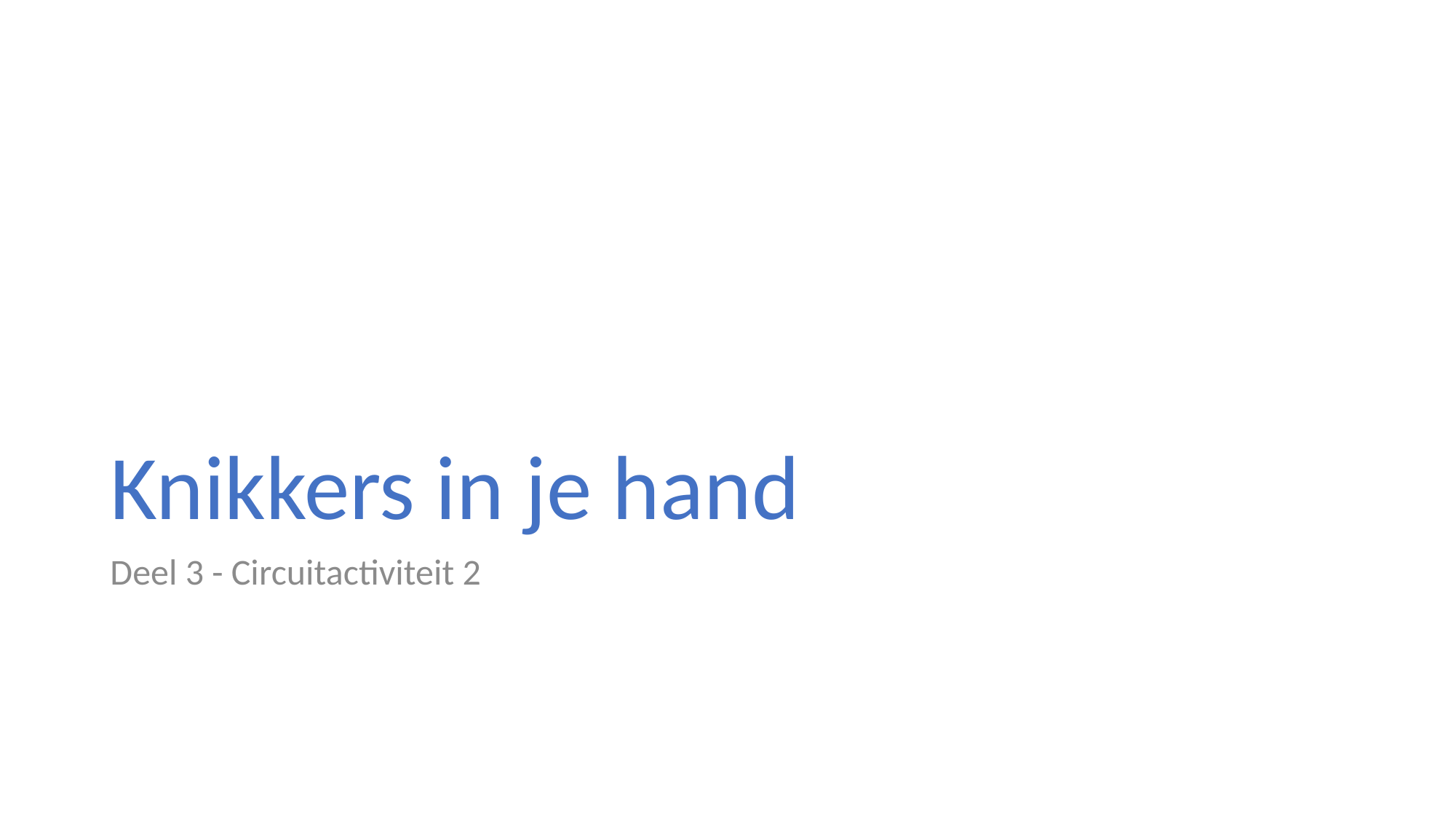

# Knikkers in je hand
Deel 3 - Circuitactiviteit 2